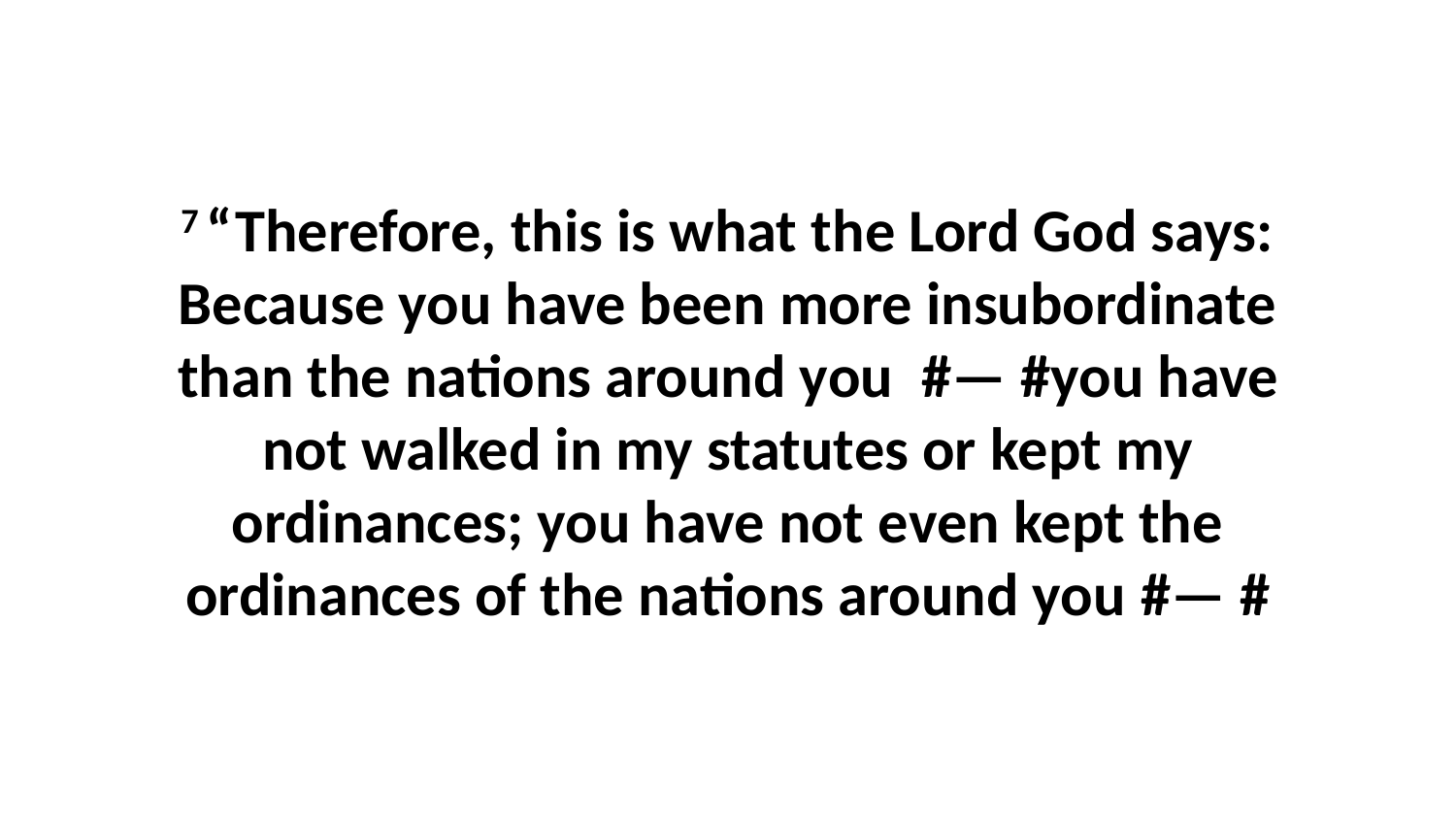

7 “Therefore, this is what the Lord God says: Because you have been more insubordinate than the nations around you  #— #you have not walked in my statutes or kept my ordinances; you have not even kept the ordinances of the nations around you #— #